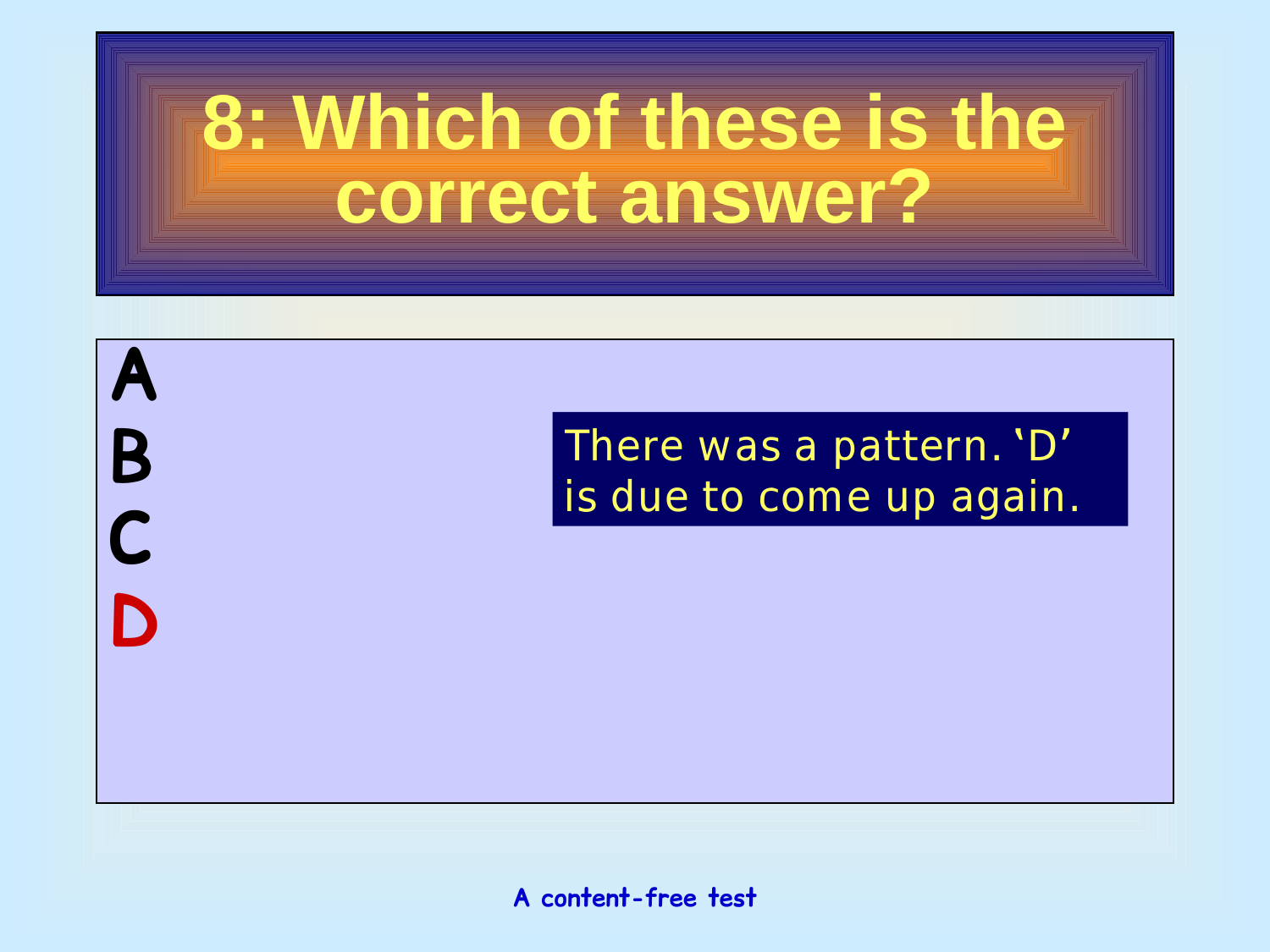

8: Which of these is the correct answer?
A
B
C
D
There was a pattern. ‘D’ is due to come up again.
A content-free test